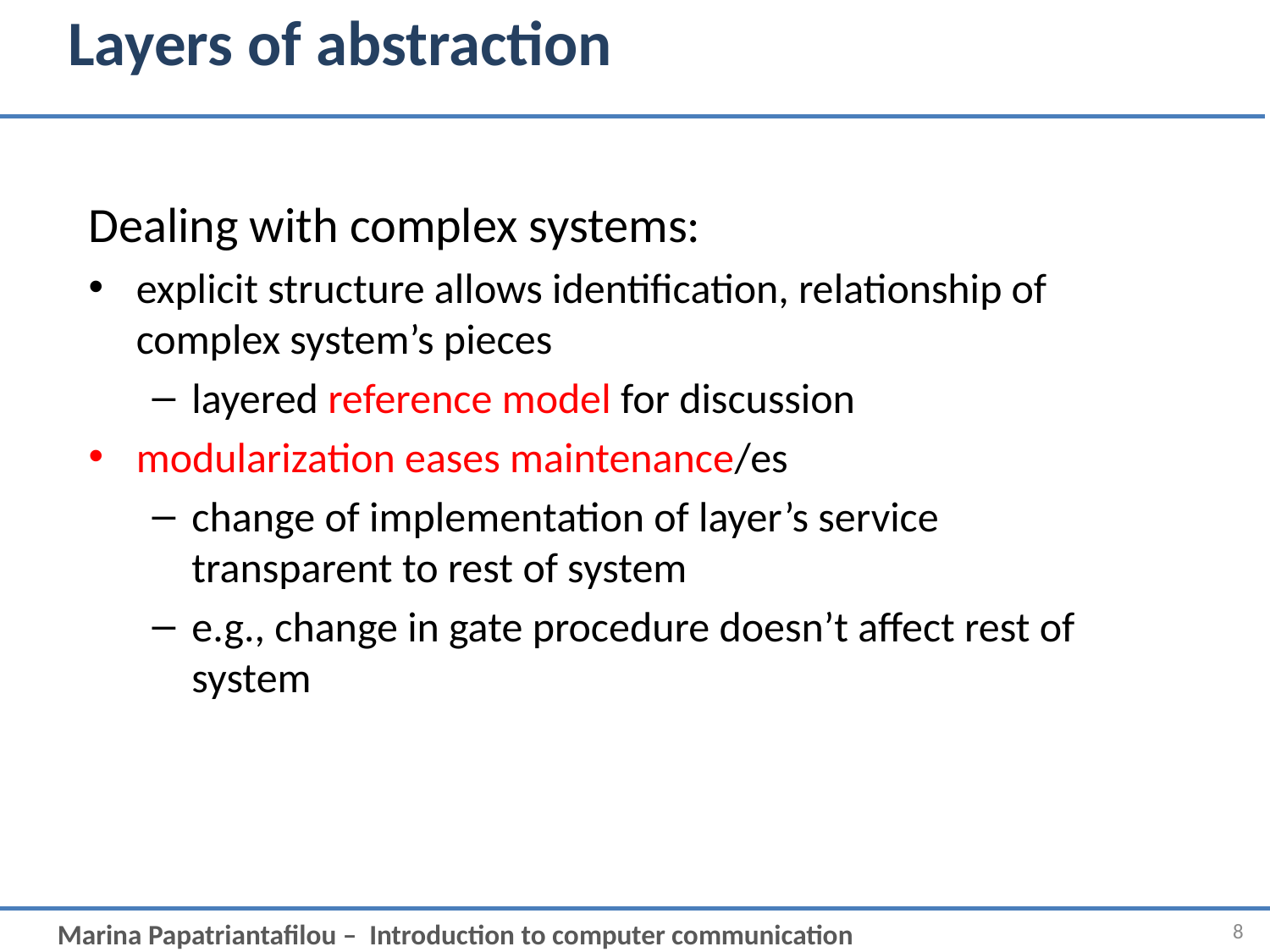

# Layers of abstraction
Dealing with complex systems:
explicit structure allows identification, relationship of complex system’s pieces
layered reference model for discussion
modularization eases maintenance/es
change of implementation of layer’s service transparent to rest of system
e.g., change in gate procedure doesn’t affect rest of system
8